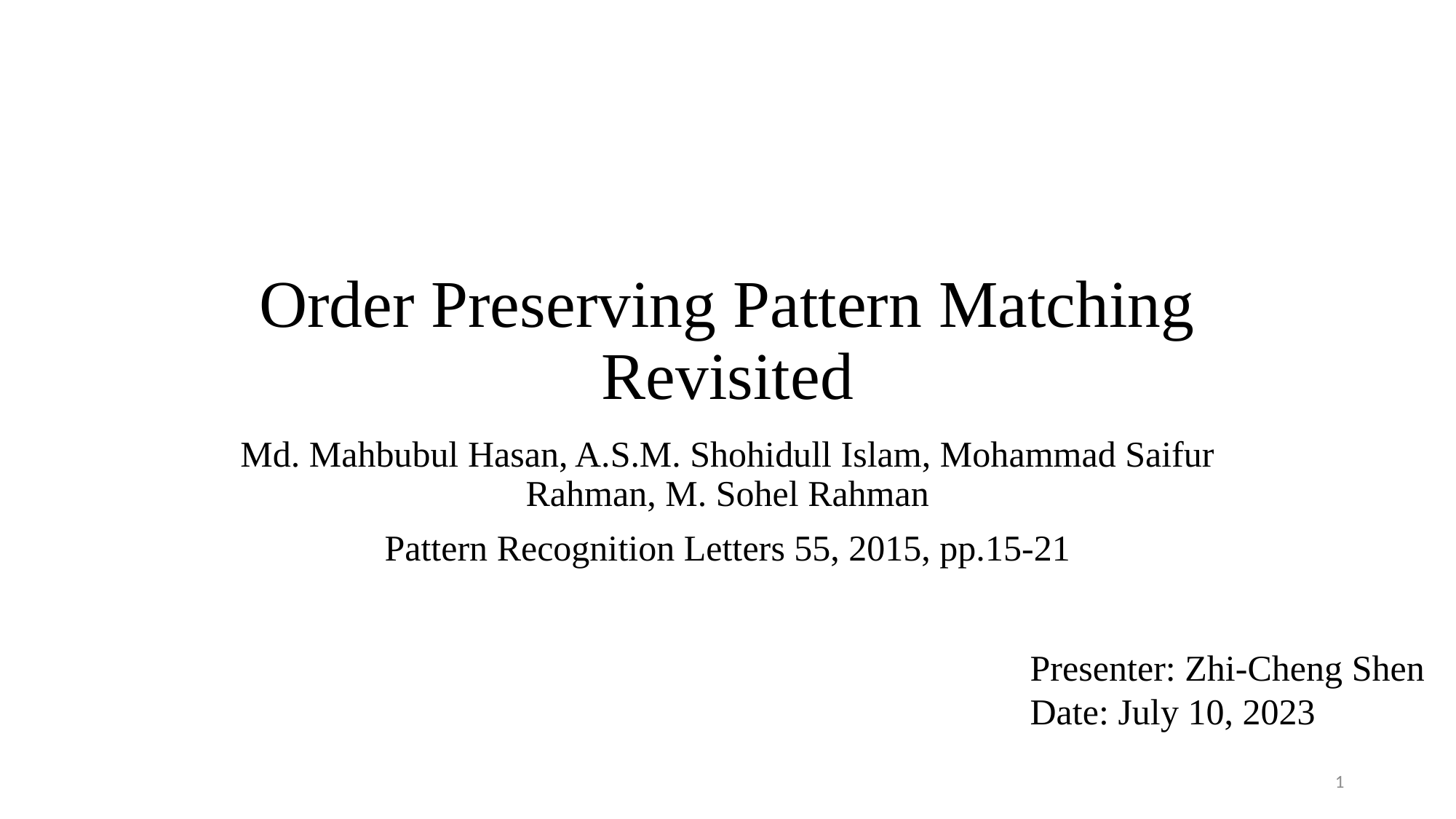

# Order Preserving Pattern Matching Revisited
Md. Mahbubul Hasan, A.S.M. Shohidull Islam, Mohammad Saifur Rahman, M. Sohel Rahman
Pattern Recognition Letters 55, 2015, pp.15-21
Presenter: Zhi-Cheng Shen
Date: July 10, 2023

1